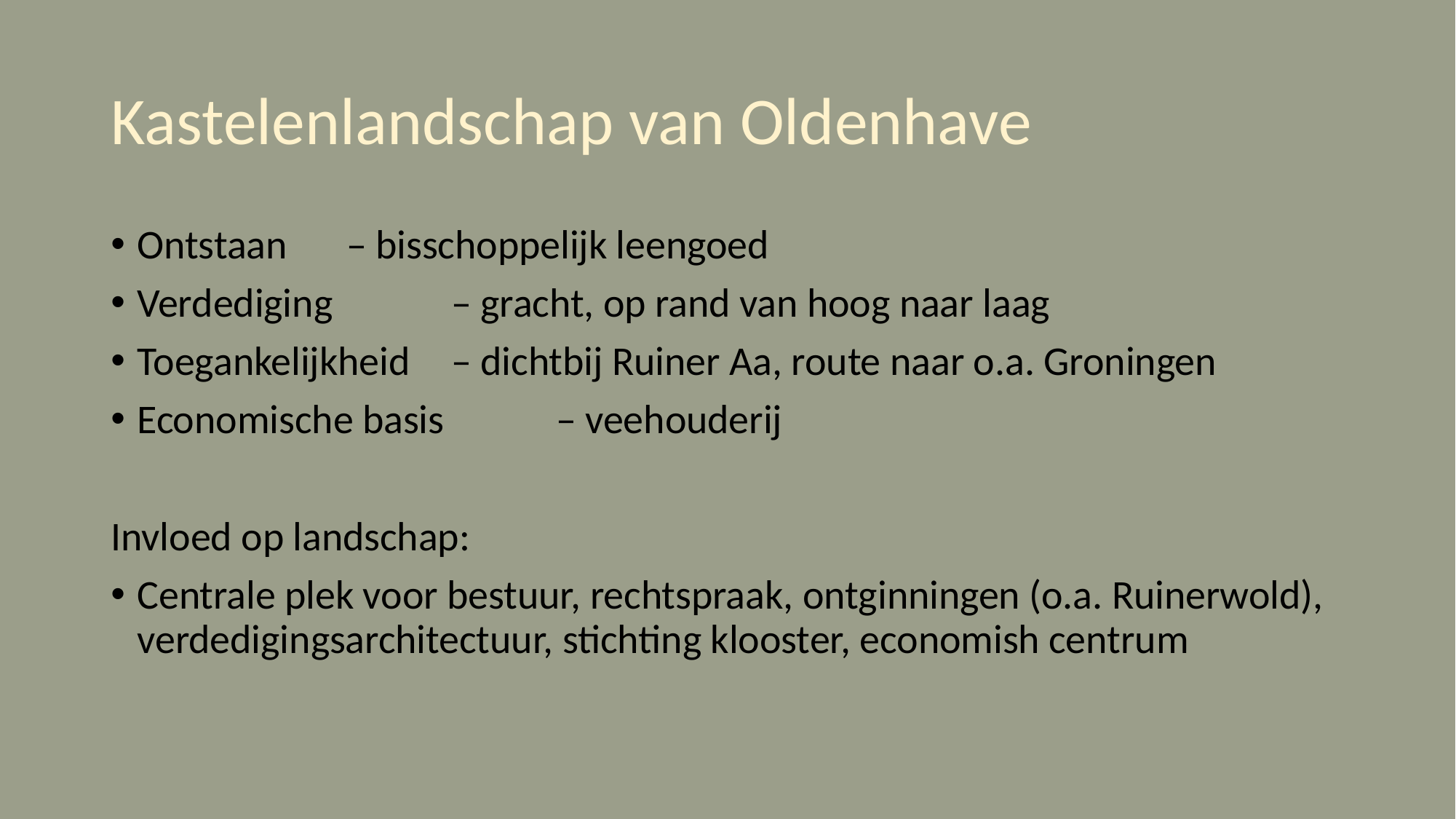

# Kastelenlandschap van Oldenhave
Ontstaan 			– bisschoppelijk leengoed
Verdediging	 	– gracht, op rand van hoog naar laag
Toegankelijkheid 		– dichtbij Ruiner Aa, route naar o.a. Groningen
Economische basis 	– veehouderij

Invloed op landschap:
Centrale plek voor bestuur, rechtspraak, ontginningen (o.a. Ruinerwold), verdedigingsarchitectuur, stichting klooster, economish centrum